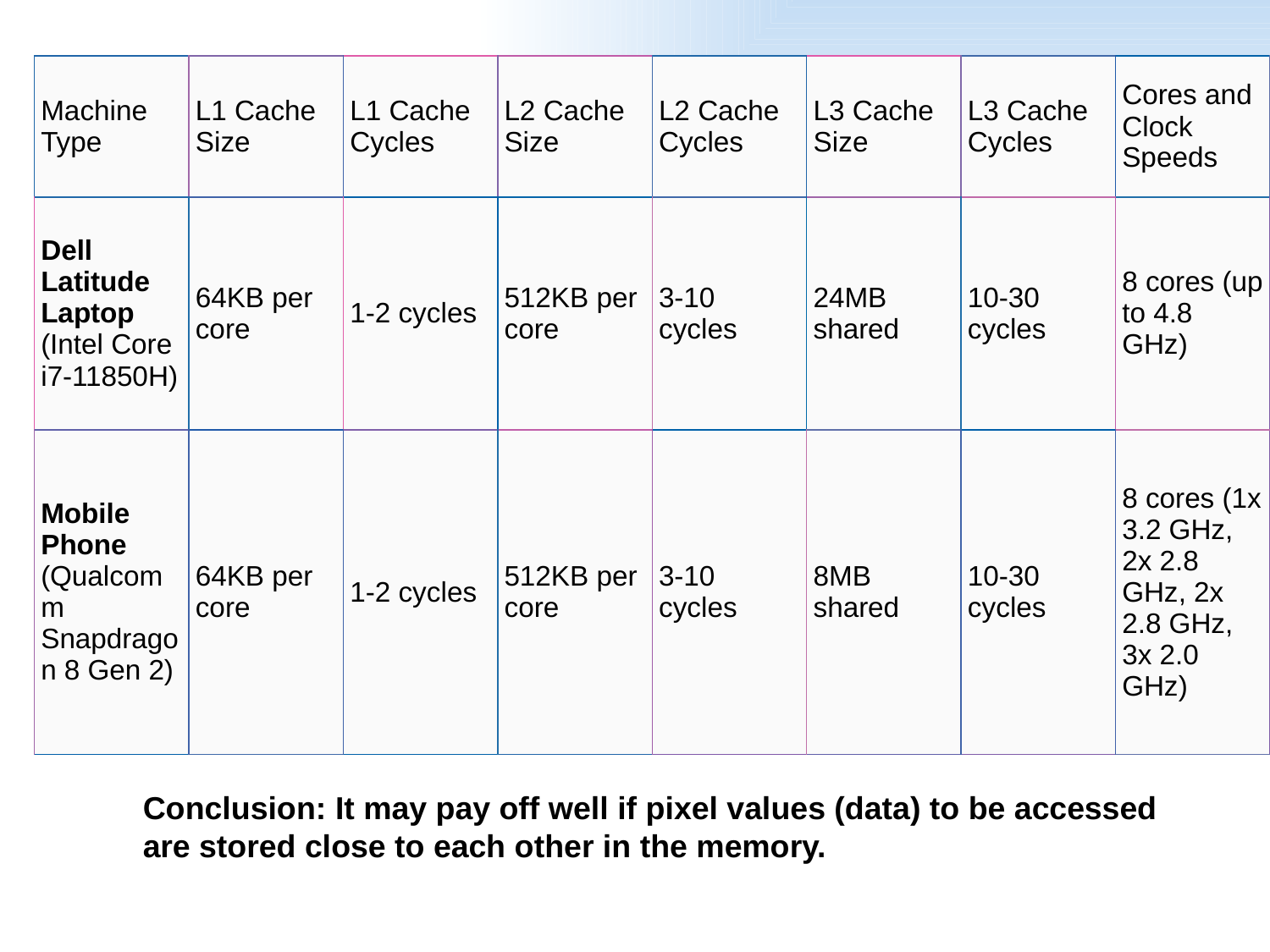

| Machine Type | L1 Cache Size | L1 Cache Cycles | L2 Cache Size | L2 Cache Cycles | L3 Cache Size | L3 Cache Cycles | Cores and Clock Speeds |
| --- | --- | --- | --- | --- | --- | --- | --- |
| Dell Latitude Laptop (Intel Core i7-11850H) | 64KB per core | 1-2 cycles | 512KB per core | 3-10 cycles | 24MB shared | 10-30 cycles | 8 cores (up to 4.8 GHz) |
| Mobile Phone (Qualcomm Snapdragon 8 Gen 2) | 64KB per core | 1-2 cycles | 512KB per core | 3-10 cycles | 8MB shared | 10-30 cycles | 8 cores (1x 3.2 GHz, 2x 2.8 GHz, 2x 2.8 GHz, 3x 2.0 GHz) |
Conclusion: It may pay off well if pixel values (data) to be accessed
are stored close to each other in the memory.